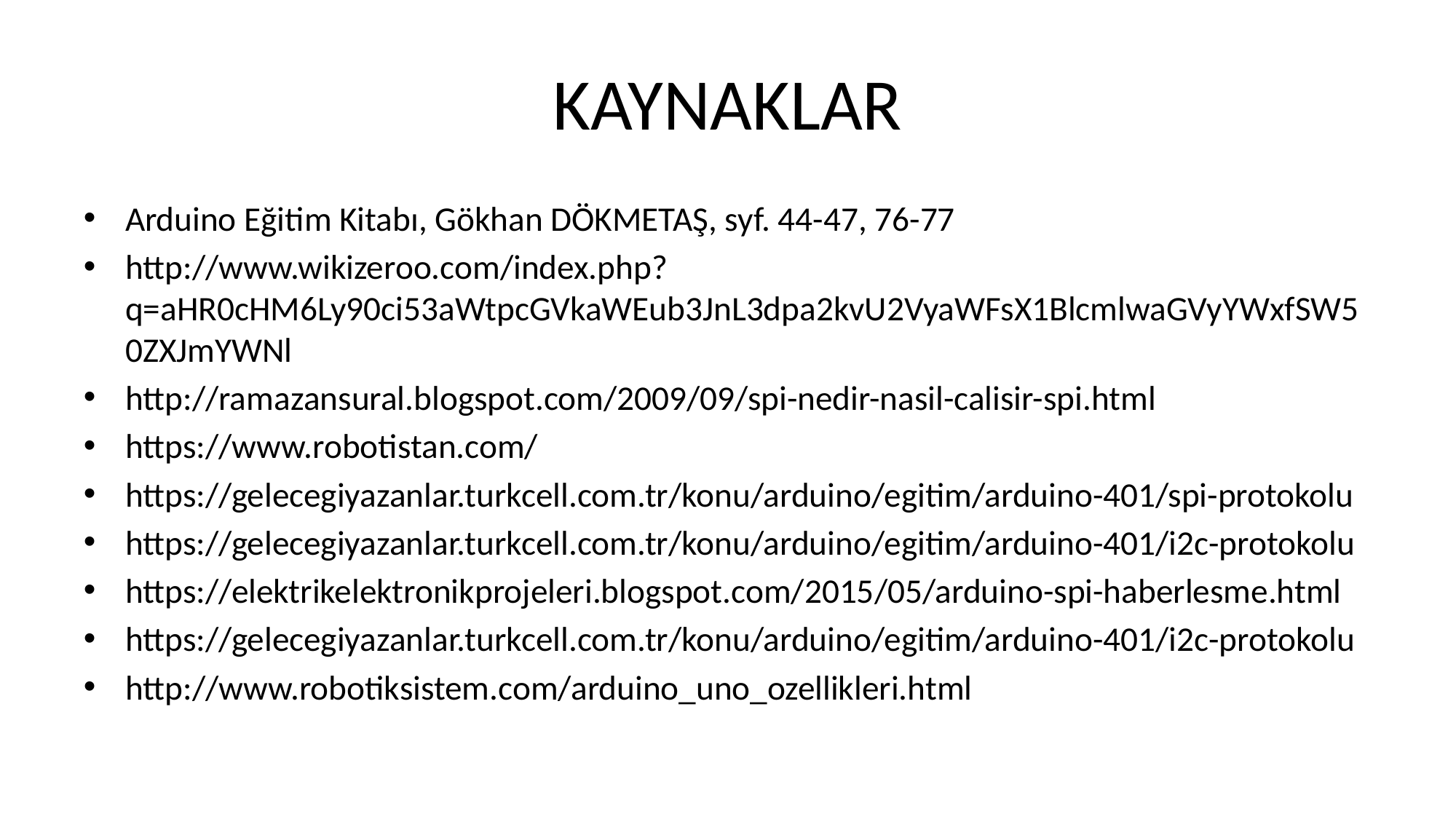

# KAYNAKLAR
Arduino Eğitim Kitabı, Gökhan DÖKMETAŞ, syf. 44-47, 76-77
http://www.wikizeroo.com/index.php?q=aHR0cHM6Ly90ci53aWtpcGVkaWEub3JnL3dpa2kvU2VyaWFsX1BlcmlwaGVyYWxfSW50ZXJmYWNl
http://ramazansural.blogspot.com/2009/09/spi-nedir-nasil-calisir-spi.html
https://www.robotistan.com/
https://gelecegiyazanlar.turkcell.com.tr/konu/arduino/egitim/arduino-401/spi-protokolu
https://gelecegiyazanlar.turkcell.com.tr/konu/arduino/egitim/arduino-401/i2c-protokolu
https://elektrikelektronikprojeleri.blogspot.com/2015/05/arduino-spi-haberlesme.html
https://gelecegiyazanlar.turkcell.com.tr/konu/arduino/egitim/arduino-401/i2c-protokolu
http://www.robotiksistem.com/arduino_uno_ozellikleri.html